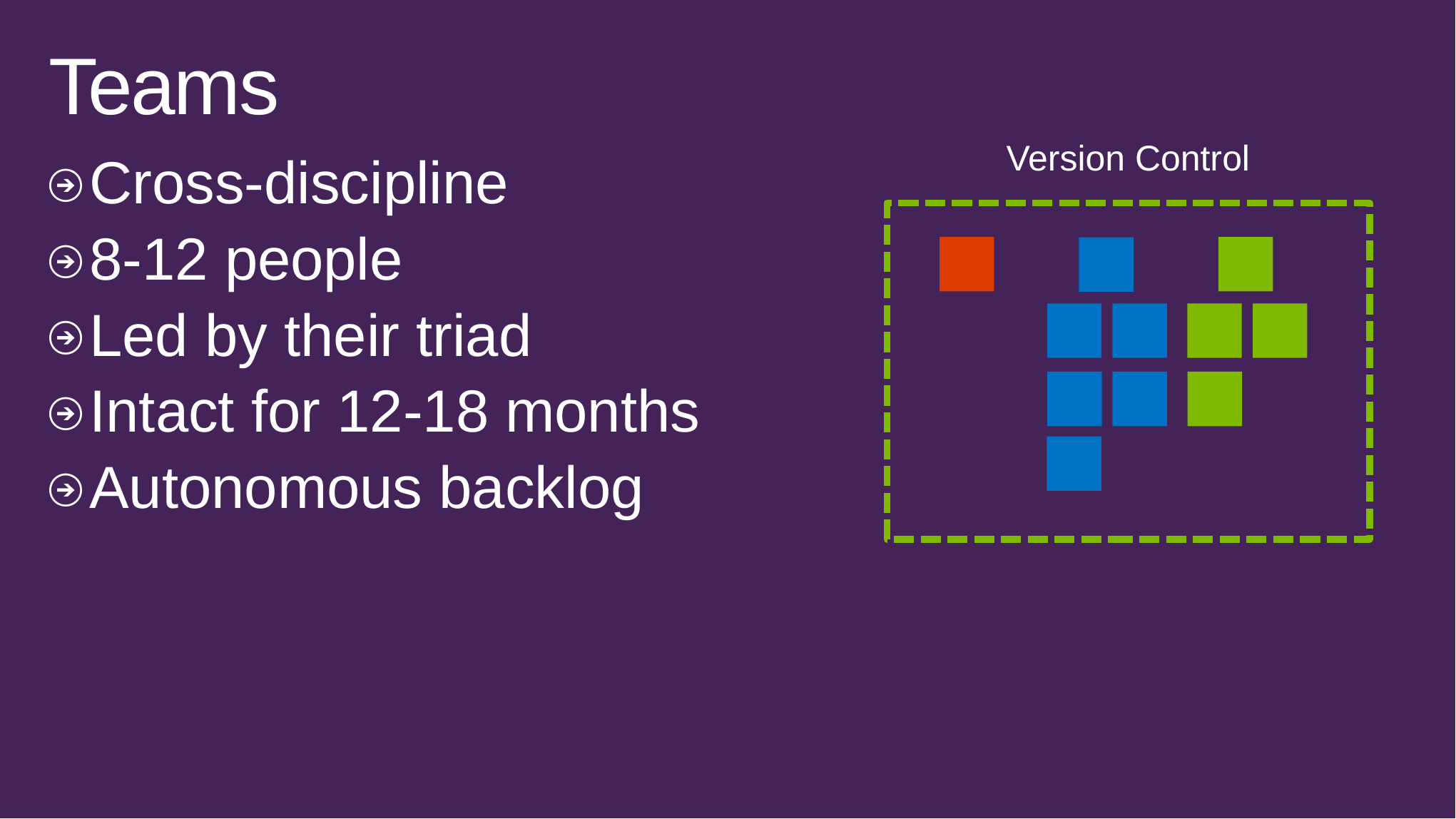

# Teams
Version Control

Cross-discipline
8-12 people
Led by their triad
Intact for 12-18 months
Autonomous backlog